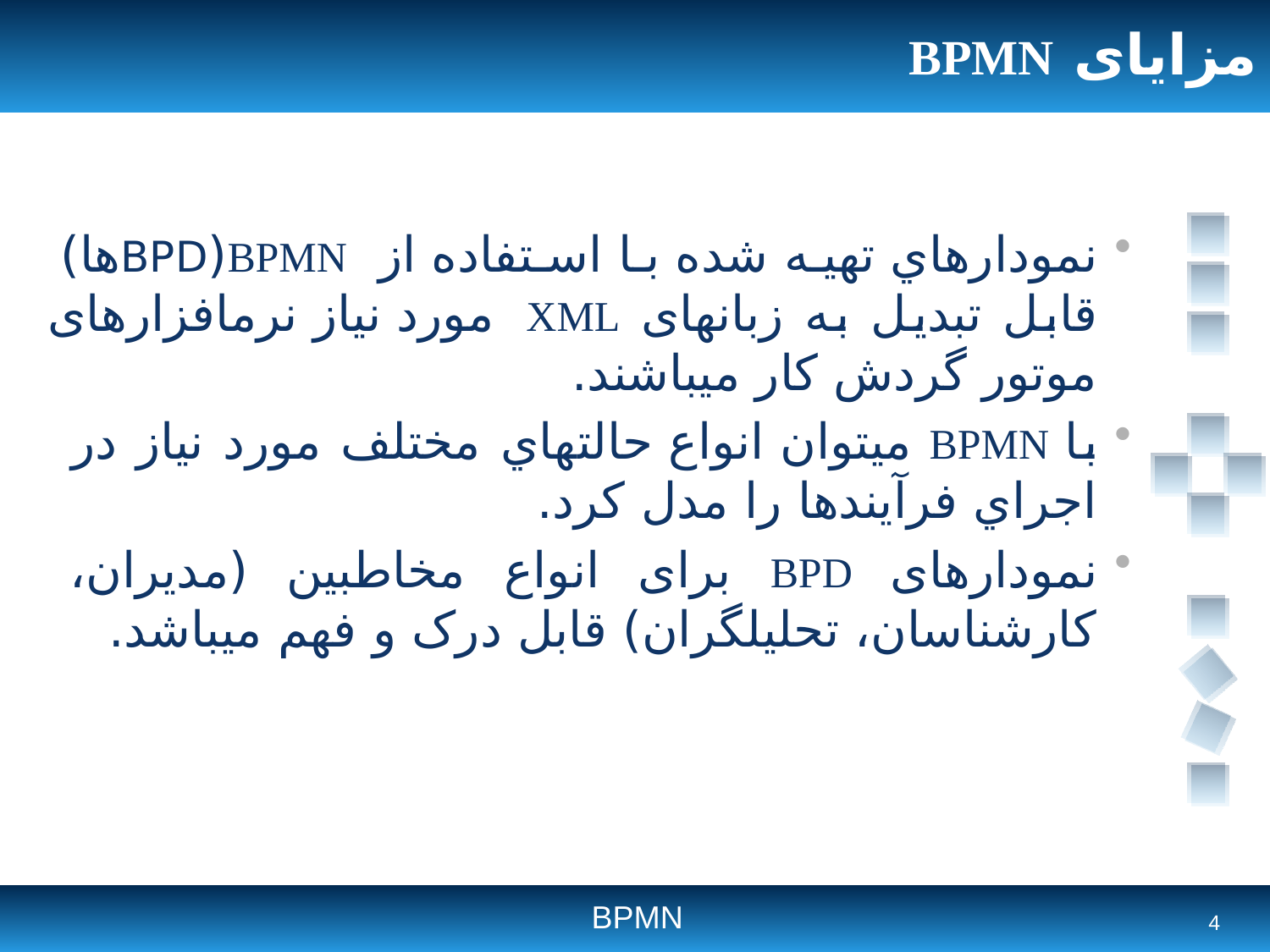

# مزایای BPMN
نمودارهاي تهیه شده با استفاده از  BPMN(BPDها) قابل تبدیل به زبان‏های XML  مورد نیاز نرم‏افزارهای موتور گردش کار می‏باشند.
با BPMN می‏توان انواع حالت‏هاي مختلف مورد نیاز در  اجراي فرآیندها را مدل کرد.
نمودارهای BPD برای انواع مخاطبین (مدیران، کارشناسان، تحلیلگران) قابل درک و فهم می‏باشد.